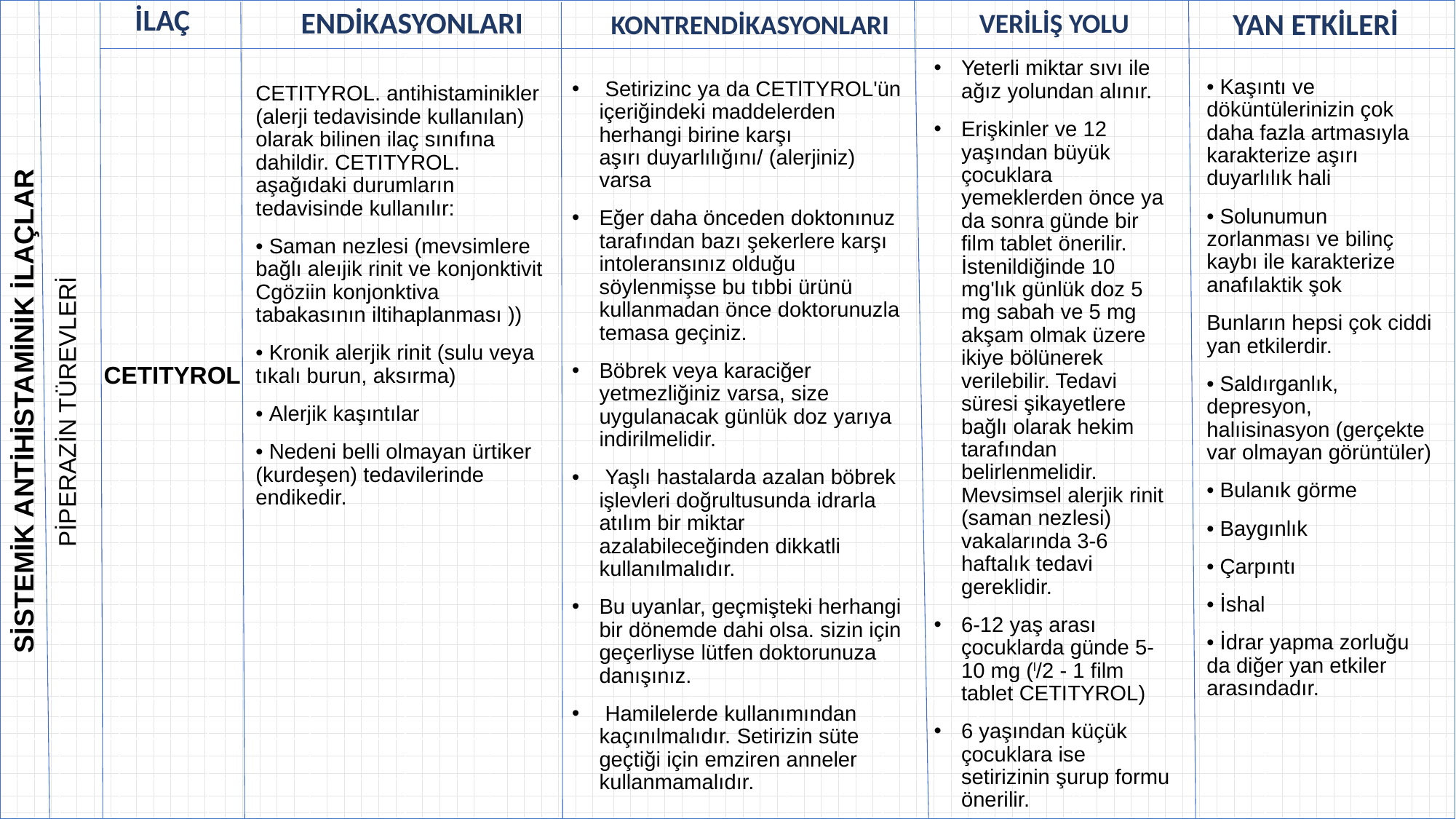

|  |  |  |  |  |  |  |  |  |  |  |  |  |  |  |  |
| --- | --- | --- | --- | --- | --- | --- | --- | --- | --- | --- | --- | --- | --- | --- | --- |
|  |  |  |  |  |  |  |  |  |  |  |  |  |  |  |  |
|  |  |  |  |  |  |  |  |  |  |  |  |  |  |  |  |
|  |  |  |  |  |  |  |  |  |  |  |  |  |  |  |  |
|  |  |  |  |  |  |  |  |  |  |  |  |  |  |  |  |
|  |  |  |  |  |  |  |  |  |  |  |  |  |  |  |  |
|  |  |  |  |  |  |  |  |  |  |  |  |  |  |  |  |
|  |  |  |  |  |  |  |  |  |  |  |  |  |  |  |  |
|  |  |  |  |  |  |  |  |  |  |  |  |  |  |  |  |
|  |  |  |  |  |  |  |  |  |  |  |  |  |  |  |  |
|  |  |  |  |  |  |  |  |  |  |  |  |  |  |  |  |
|  |  |  |  |  |  |  |  |  |  |  |  |  |  |  |  |
|  |  |  |  |  |  |  |  |  |  |  |  |  |  |  |  |
|  |  |  |  |  |  |  |  |  |  |  |  |  |  |  |  |
|  |  |  |  |  |  |  |  |  |  |  |  |  |  |  |  |
|  |  |  |  |  |  |  |  |  |  |  |  |  |  |  |  |
|  |  |  |  |  |  |  |  |  |  |  |  |  |  |  |  |
|  |  |  |  |  |  |  |  |  |  |  |  |  |  |  |  |
|  |  |  |  |  |  |  |  |  |  |  |  |  |  |  |  |
|  |  |  |  |  |  |  |  |  |  |  |  |  |  |  |  |
VERİLİŞ YOLU
KONTRENDİKASYONLARI
ENDİKASYONLARI
YAN ETKİLERİ
İLAÇ
Yeterli miktar sıvı ile ağız yolundan alınır.
Erişkinler ve 12 yaşından büyük çocuklara yemeklerden önce ya da sonra günde bir film tablet önerilir. İstenildiğinde 10 mg'lık günlük doz 5 mg sabah ve 5 mg akşam olmak üzere ikiye bölünerek verilebilir. Tedavi süresi şikayetlere bağlı olarak hekim tarafından belirlenmelidir. Mevsimsel alerjik rinit (saman nezlesi) vakalarında 3-6 haftalık tedavi gereklidir.
6-12 yaş arası çocuklarda günde 5-10 mg (l/2 - 1 film tablet CETITYROL)
6 yaşından küçük çocuklara ise setirizinin şurup formu önerilir.
• Kaşıntı ve döküntülerinizin çok daha fazla artmasıyla karakterize aşırı duyarlılık hali
• Solunumun zorlanması ve bilinç kaybı ile karakterize anafılaktik şok
Bunların hepsi çok ciddi yan etkilerdir.
• Saldırganlık, depresyon, halıisinasyon (gerçekte var olmayan görüntüler)
• Bulanık görme
• Baygınlık
• Çarpıntı
• İshal
• İdrar yapma zorluğu da diğer yan etkiler arasındadır.

 Setirizinc ya da CETlTYROL'ün içeriğindeki maddelerden herhangi birine karşı aşırı duyarlılığını/ (alerjiniz) varsa
Eğer daha önceden doktonınuz tarafından bazı şekerlere karşı intoleransınız olduğu söylenmişse bu tıbbi ürünü kullanmadan önce doktorunuzla temasa geçiniz.
Böbrek veya karaciğer yetmezliğiniz varsa, size uygulanacak günlük doz yarıya indirilmelidir.
 Yaşlı hastalarda azalan böbrek işlevleri doğrultusunda idrarla atılım bir miktar azalabileceğinden dikkatli kullanılmalıdır.
Bu uyanlar, geçmişteki herhangi bir dönemde dahi olsa. sizin için geçerliyse lütfen doktorunuza danışınız.
 Hamilelerde kullanımından kaçınılmalıdır. Setirizin süte geçtiği için emziren anneler kullanmamalıdır.

CETITYROL. antihistaminikler (alerji tedavisinde kullanılan) olarak bilinen ilaç sınıfına dahildir. CETITYROL. aşağıdaki durumların tedavisinde kullanılır:
• Saman nezlesi (mevsimlere bağlı aleıjik rinit ve konjonktivit Cgöziin konjonktiva tabakasının iltihaplanması ))
• Kronik alerjik rinit (sulu veya tıkalı burun, aksırma)
• Alerjik kaşıntılar
• Nedeni belli olmayan ürtiker (kurdeşen) tedavilerinde endikedir.

CETITYROL
PİPERAZİN TÜREVLERİ
SİSTEMİK ANTİHİSTAMİNİK İLAÇLAR